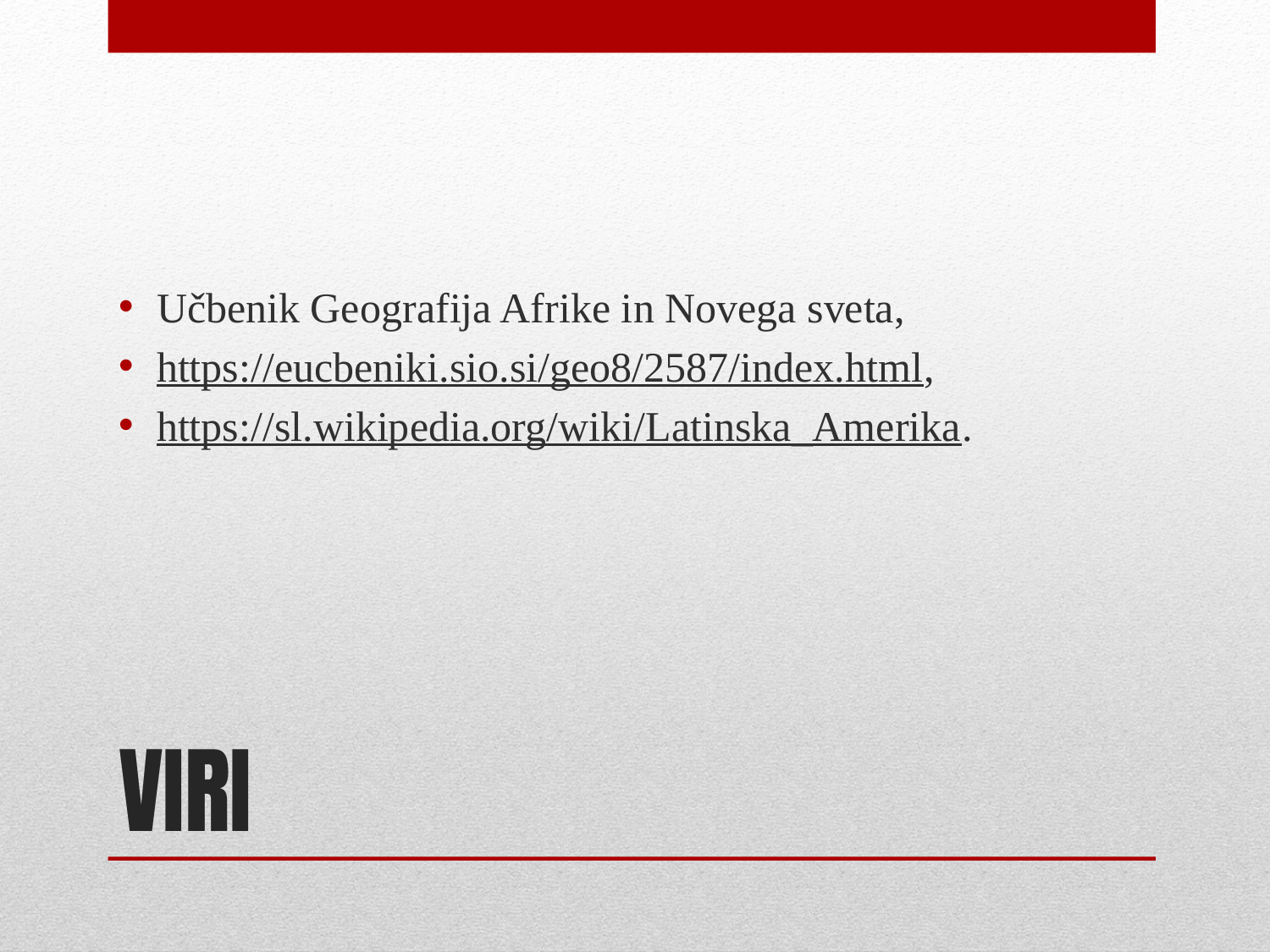

Učbenik Geografija Afrike in Novega sveta,
https://eucbeniki.sio.si/geo8/2587/index.html,
https://sl.wikipedia.org/wiki/Latinska_Amerika.

# VIRI